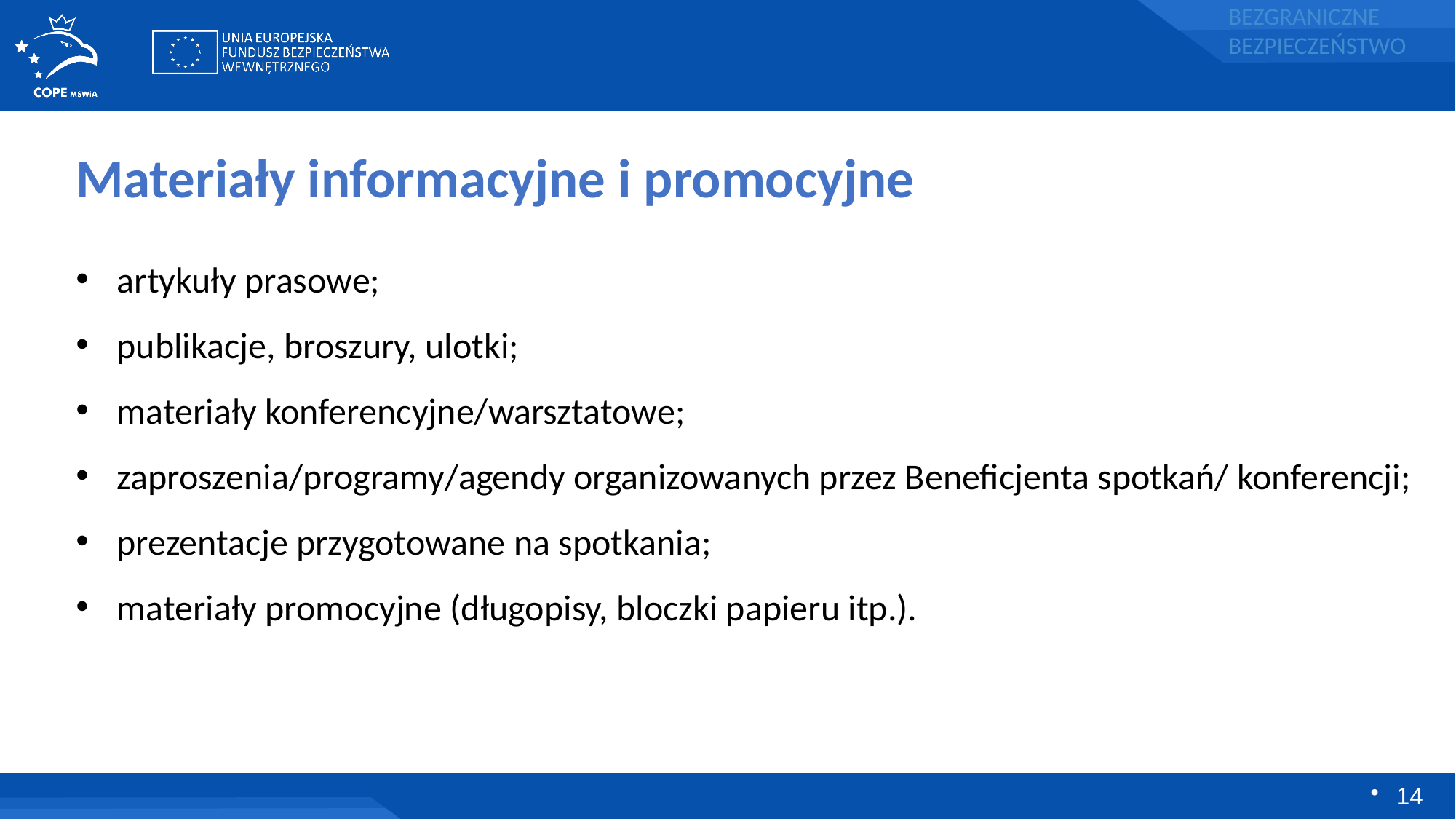

Materiały informacyjne i promocyjne

artykuły prasowe;

publikacje, broszury, ulotki;

materiały konferencyjne/warsztatowe;

zaproszenia/programy/agendy organizowanych przez Beneficjenta spotkań/ konferencji;

prezentacje przygotowane na spotkania;

materiały promocyjne (długopisy, bloczki papieru itp.).

14